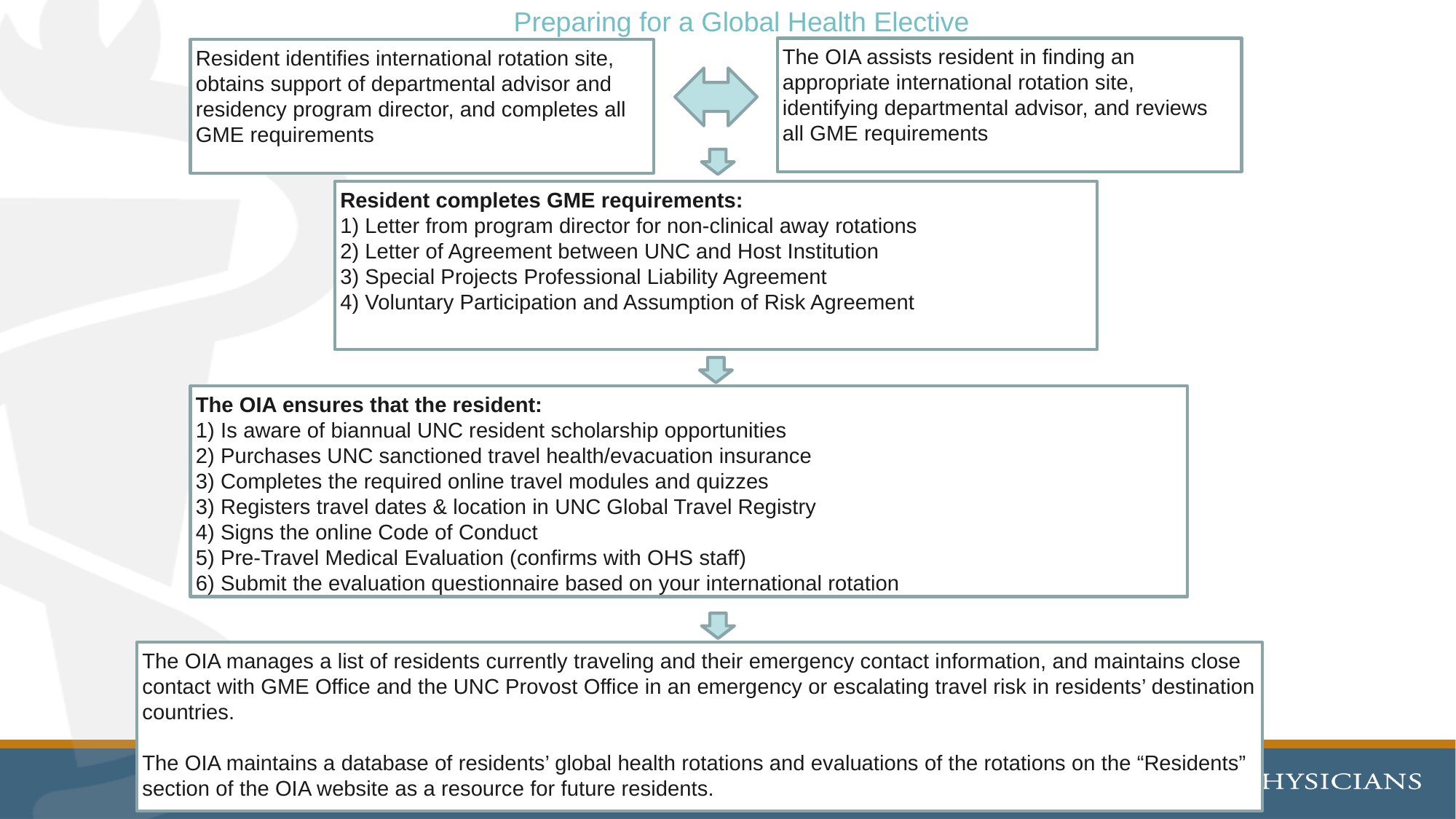

Preparing for a Global Health Elective
The OIA assists resident in finding an
appropriate international rotation site,
identifying departmental advisor, and reviews
all GME requirements
Resident identifies international rotation site,
obtains support of departmental advisor and
residency program director, and completes all
GME requirements

Resident completes GME requirements:
1) Letter from program director for non-clinical away rotations
2) Letter of Agreement between UNC and Host Institution
3) Special Projects Professional Liability Agreement
4) Voluntary Participation and Assumption of Risk Agreement

The OIA ensures that the resident:
1) Is aware of biannual UNC resident scholarship opportunities
2) Purchases UNC sanctioned travel health/evacuation insurance
3) Completes the required online travel modules and quizzes
3) Registers travel dates & location in UNC Global Travel Registry
4) Signs the online Code of Conduct
5) Pre-Travel Medical Evaluation (confirms with OHS staff)
6) Submit the evaluation questionnaire based on your international rotation

The OIA manages a list of residents currently traveling and their emergency contact information, and maintains close contact with GME Office and the UNC Provost Office in an emergency or escalating travel risk in residents’ destination countries.

The OIA maintains a database of residents’ global health rotations and evaluations of the rotations on the “Residents” section of the OIA website as a resource for future residents.